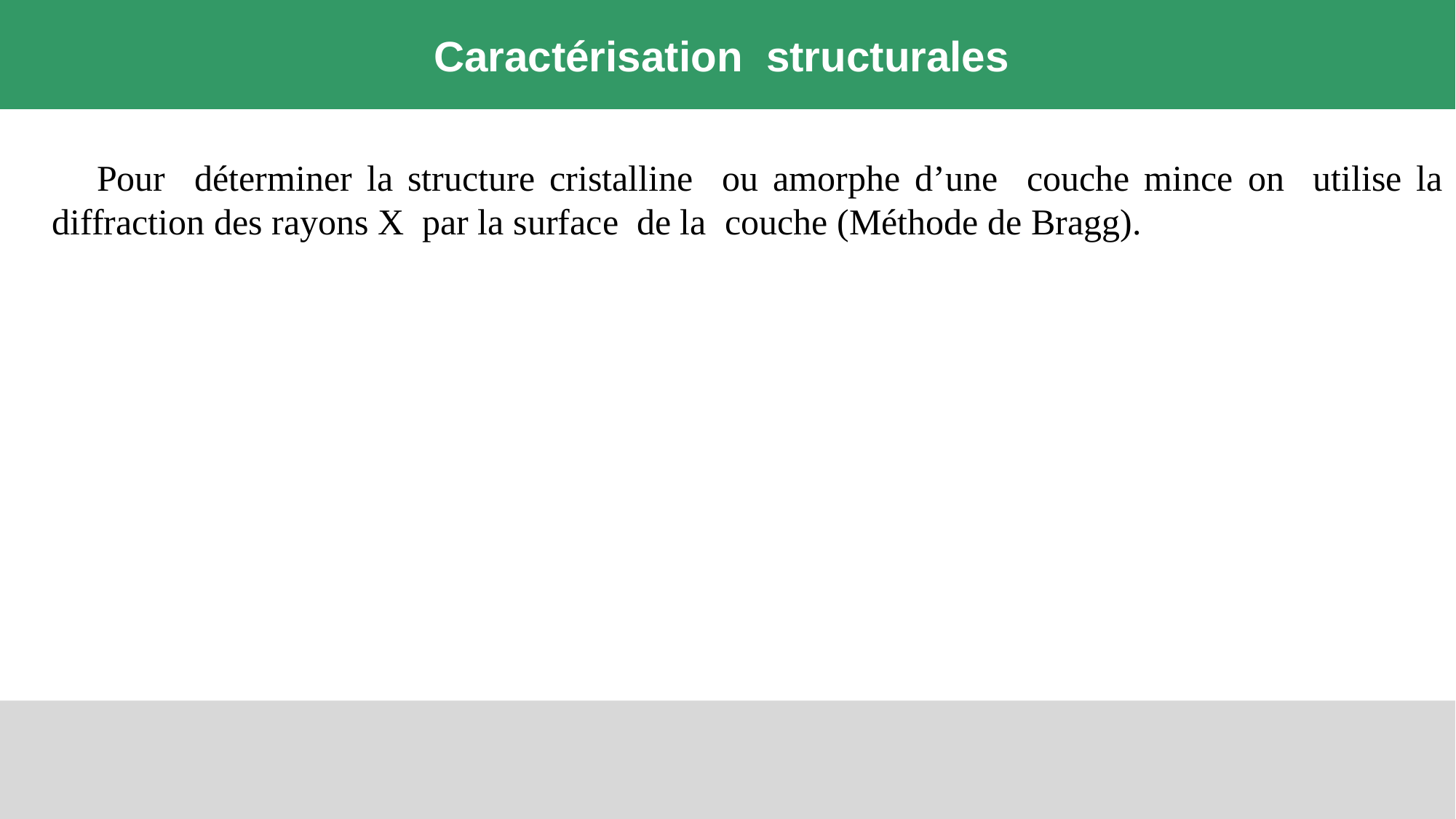

# Caractérisation  structurales

       Pour  déterminer la structure cristalline  ou amorphe d’une  couche mince on  utilise la diffraction des rayons X  par la surface  de la  couche (Méthode de Bragg).